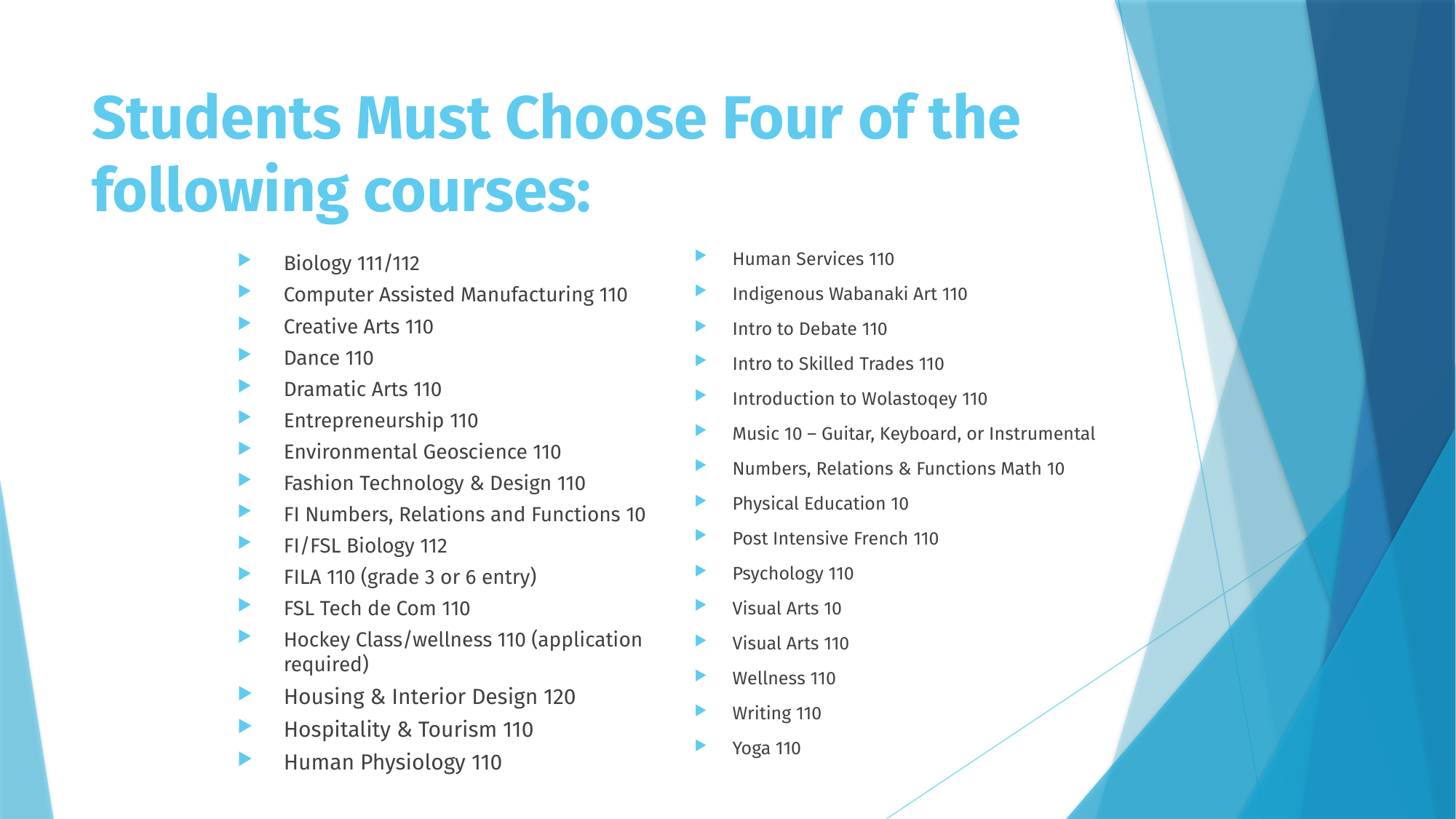

# Students Must Choose Four of the following courses:
Human Services 110
Indigenous Wabanaki Art 110
Intro to Debate 110
Intro to Skilled Trades 110
Introduction to Wolastoqey 110
Music 10 – Guitar, Keyboard, or Instrumental
Numbers, Relations & Functions Math 10
Physical Education 10
Post Intensive French 110
Psychology 110
Visual Arts 10
Visual Arts 110
Wellness 110
Writing 110
Yoga 110

Biology 111/112
Computer Assisted Manufacturing 110
Creative Arts 110
Dance 110
Dramatic Arts 110
Entrepreneurship 110
Environmental Geoscience 110
Fashion Technology & Design 110
FI Numbers, Relations and Functions 10
FI/FSL Biology 112
FILA 110 (grade 3 or 6 entry)
FSL Tech de Com 110
Hockey Class/wellness 110 (application required)
Housing & Interior Design 120
Hospitality & Tourism 110
Human Physiology 110